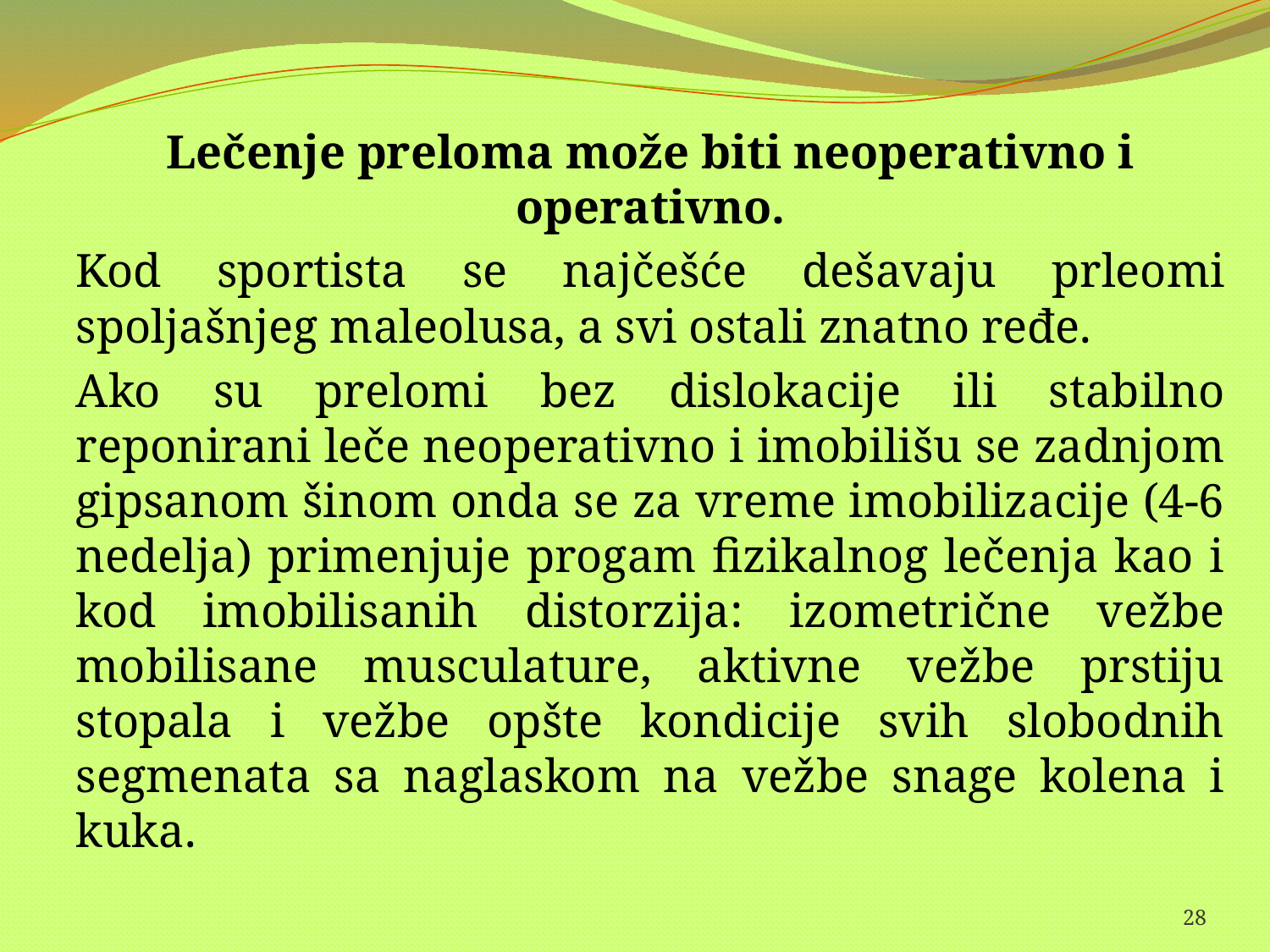

Lečenje preloma može biti neoperativno i operativno.
Kod sportista se najčešće dešavaju prleomi spoljašnjeg maleolusa, a svi ostali znatno ređe.
Ako su prelomi bez dislokacije ili stabilno reponirani leče neoperativno i imobilišu se zadnjom gipsanom šinom onda se za vreme imobilizacije (4-6 nedelja) primenjuje progam fizikalnog lečenja kao i kod imobilisanih distorzija: izometrične vežbe mobilisane musculature, aktivne vežbe prstiju stopala i vežbe opšte kondicije svih slobodnih segmenata sa naglaskom na vežbe snage kolena i kuka.
28